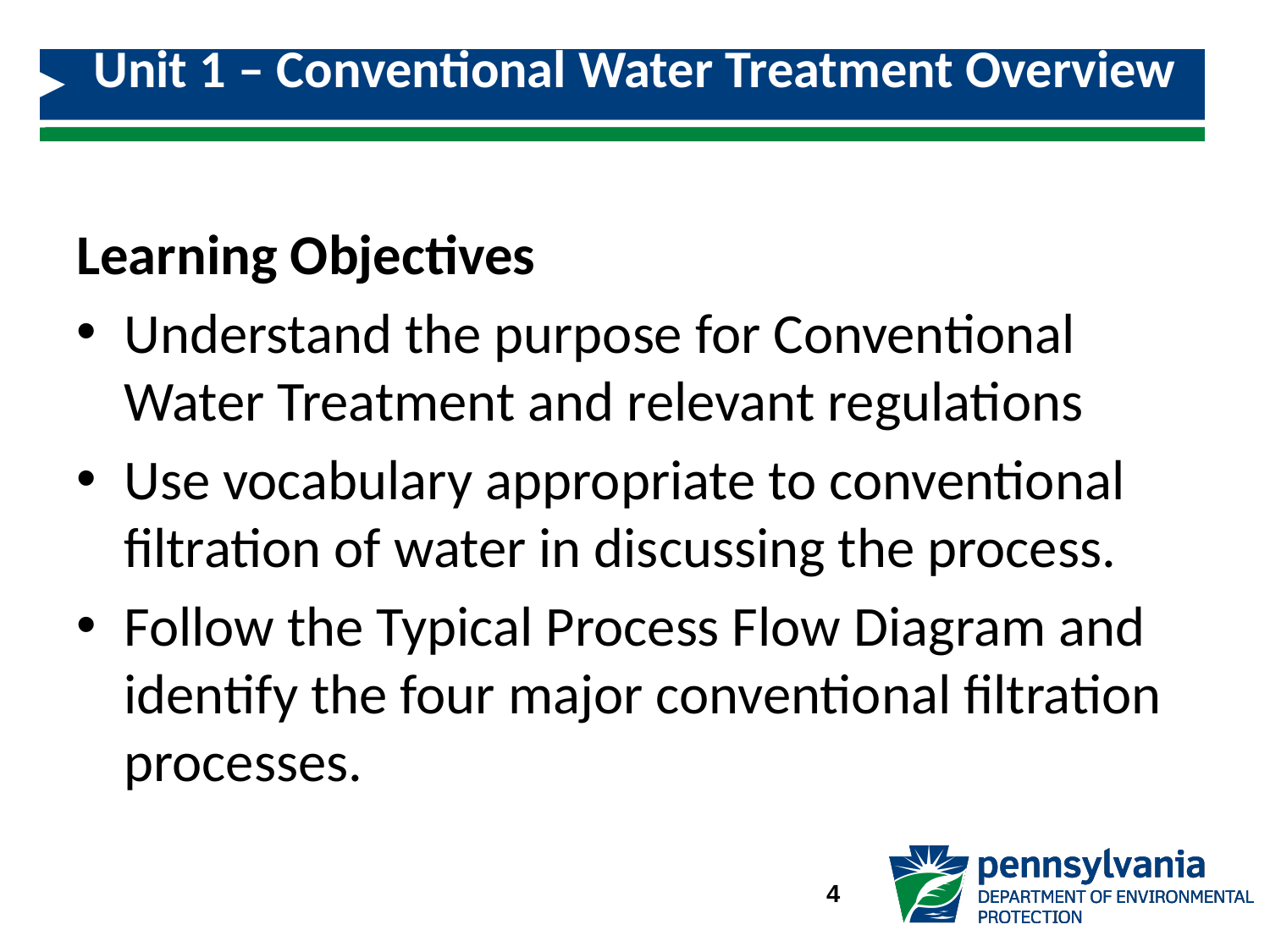

# Unit 1 – Conventional Water Treatment Overview
Learning Objectives
Understand the purpose for Conventional Water Treatment and relevant regulations
Use vocabulary appropriate to conventional filtration of water in discussing the process.
Follow the Typical Process Flow Diagram and identify the four major conventional filtration processes.

4